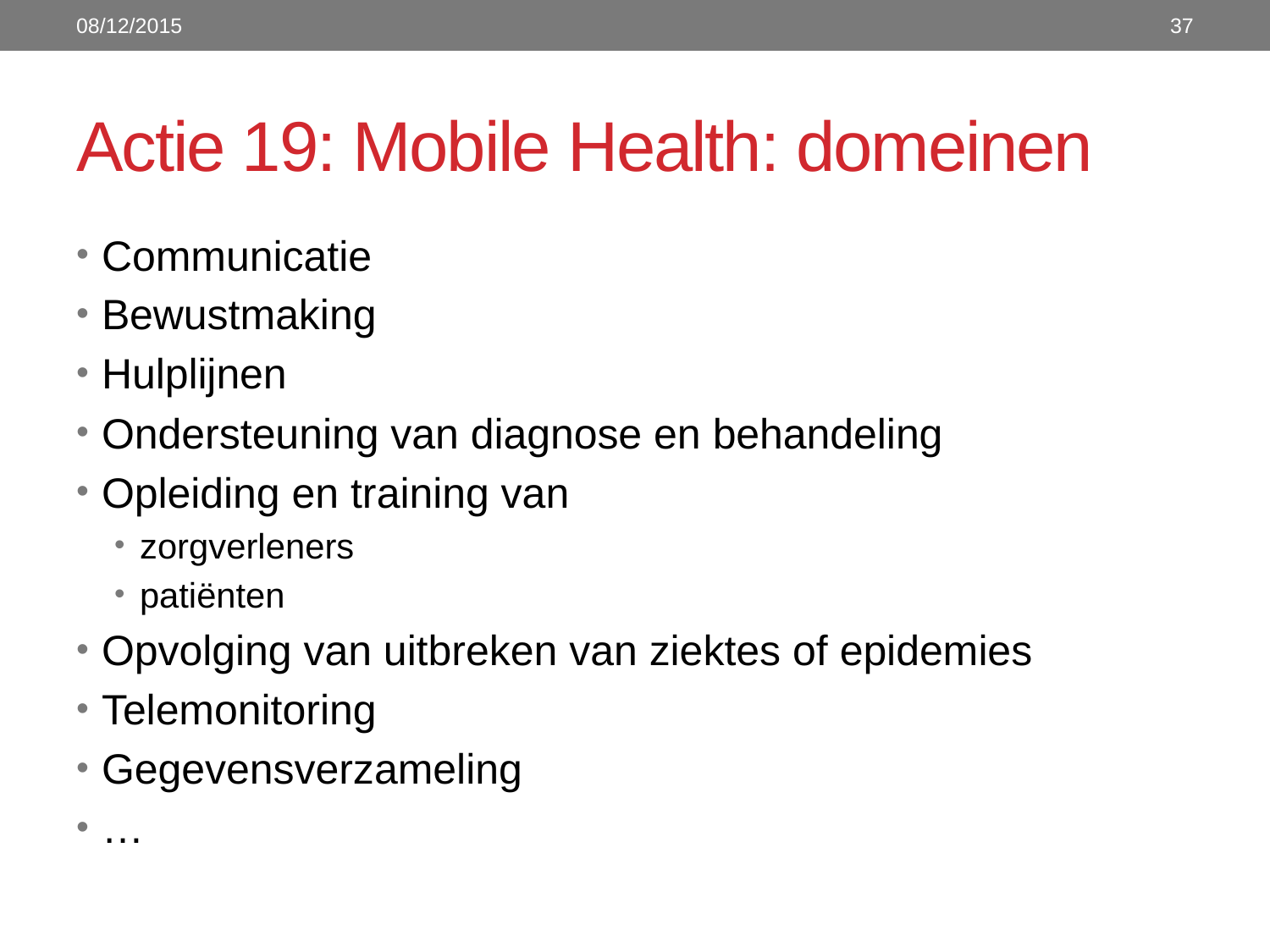

08/12/2015
37
# Actie 19: Mobile Health: domeinen
Communicatie
Bewustmaking
Hulplijnen
Ondersteuning van diagnose en behandeling
Opleiding en training van
zorgverleners
patiënten
Opvolging van uitbreken van ziektes of epidemies
Telemonitoring
Gegevensverzameling
…